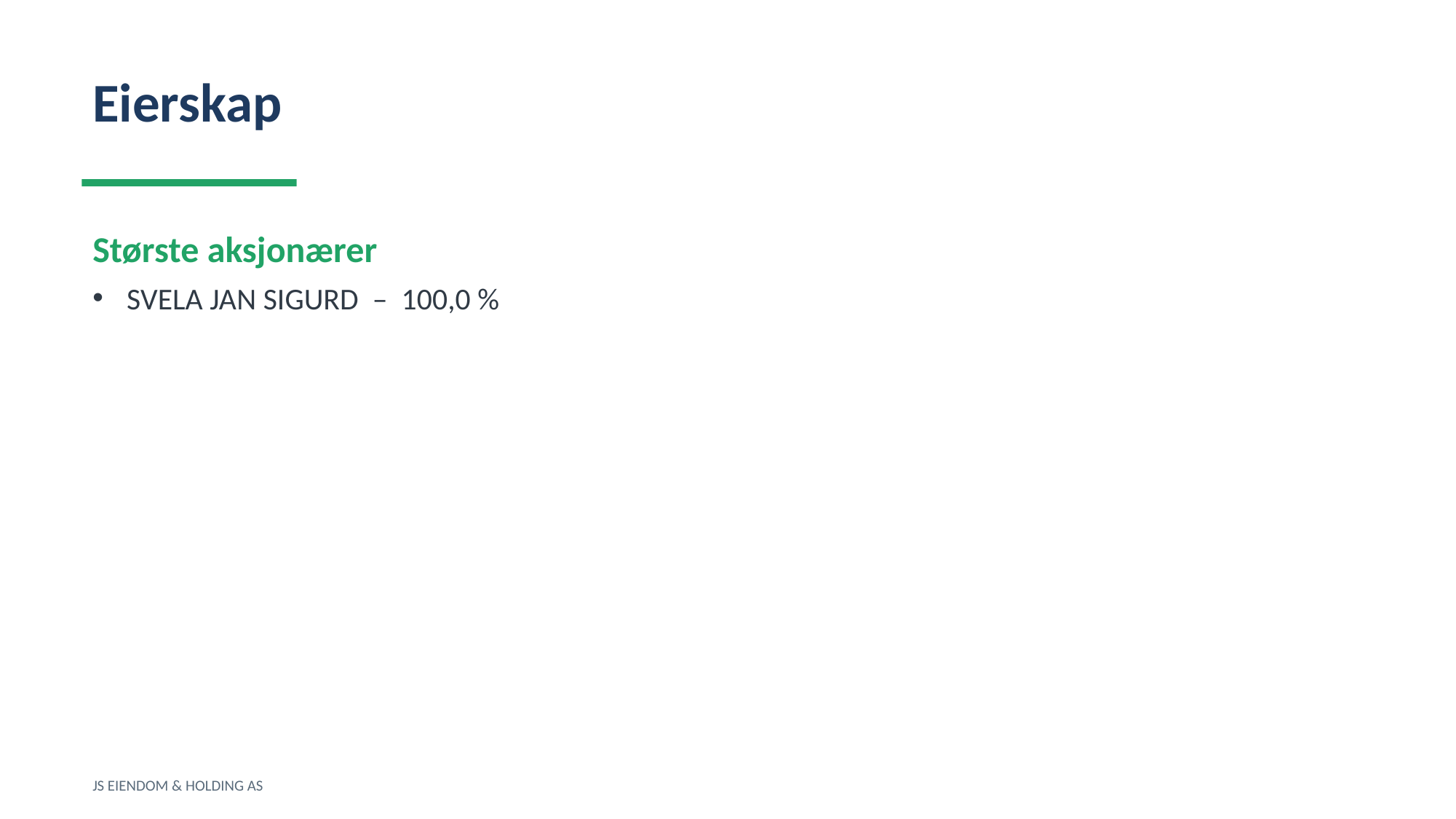

Eierskap

Største aksjonærer
SVELA JAN SIGURD  –  100,0 %
JS EIENDOM & HOLDING AS